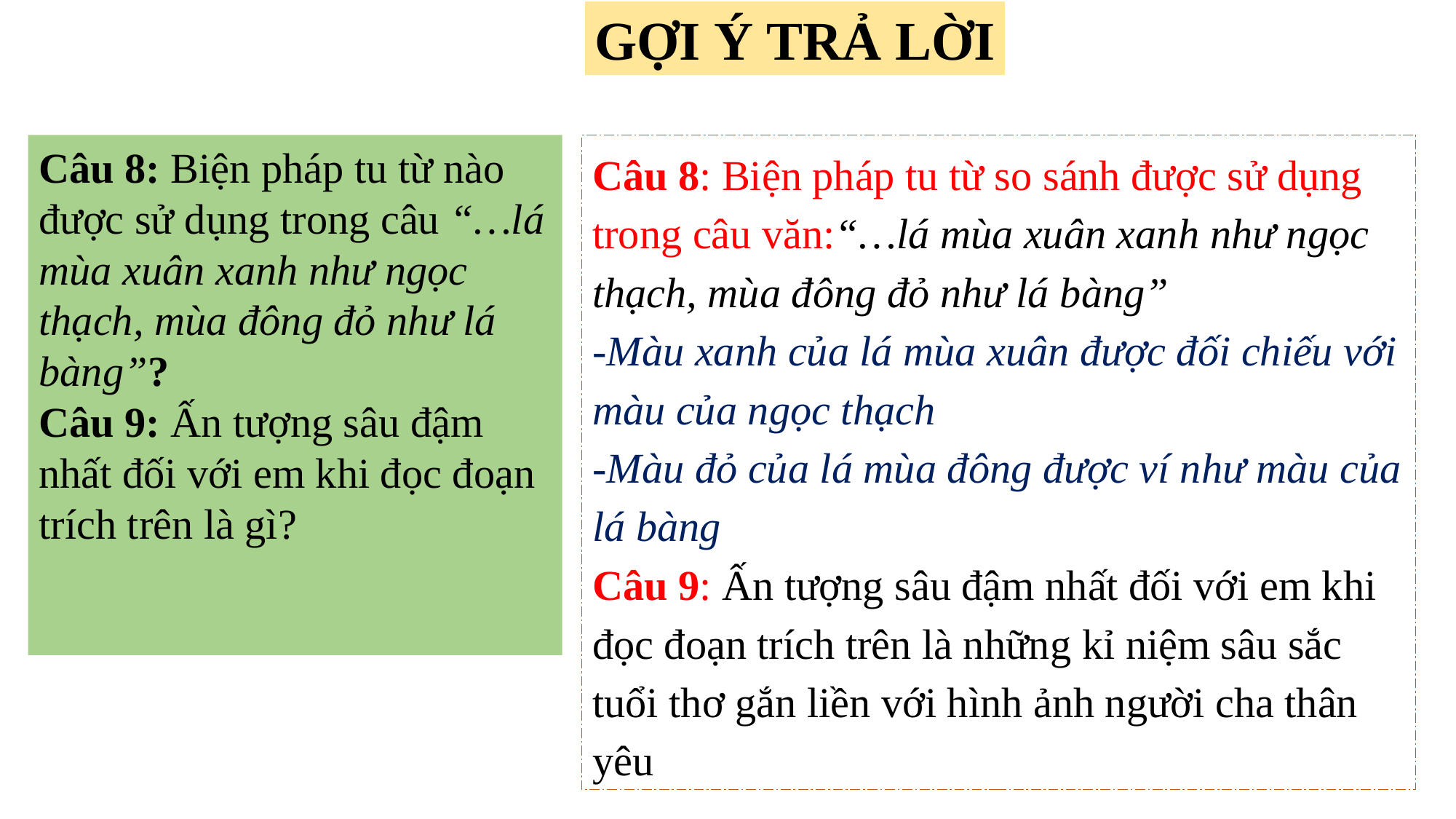

GỢI Ý TRẢ LỜI
Câu 8: Biện pháp tu từ nào được sử dụng trong câu “…lá mùa xuân xanh như ngọc thạch, mùa đông đỏ như lá bàng”?
Câu 9: Ấn tượng sâu đậm nhất đối với em khi đọc đoạn trích trên là gì?

Câu 8: Biện pháp tu từ so sánh được sử dụng trong câu văn:“…lá mùa xuân xanh như ngọc thạch, mùa đông đỏ như lá bàng”
-Màu xanh của lá mùa xuân được đối chiếu với màu của ngọc thạch
-Màu đỏ của lá mùa đông được ví như màu của lá bàng
Câu 9: Ấn tượng sâu đậm nhất đối với em khi đọc đoạn trích trên là những kỉ niệm sâu sắc tuổi thơ gắn liền với hình ảnh người cha thân yêu